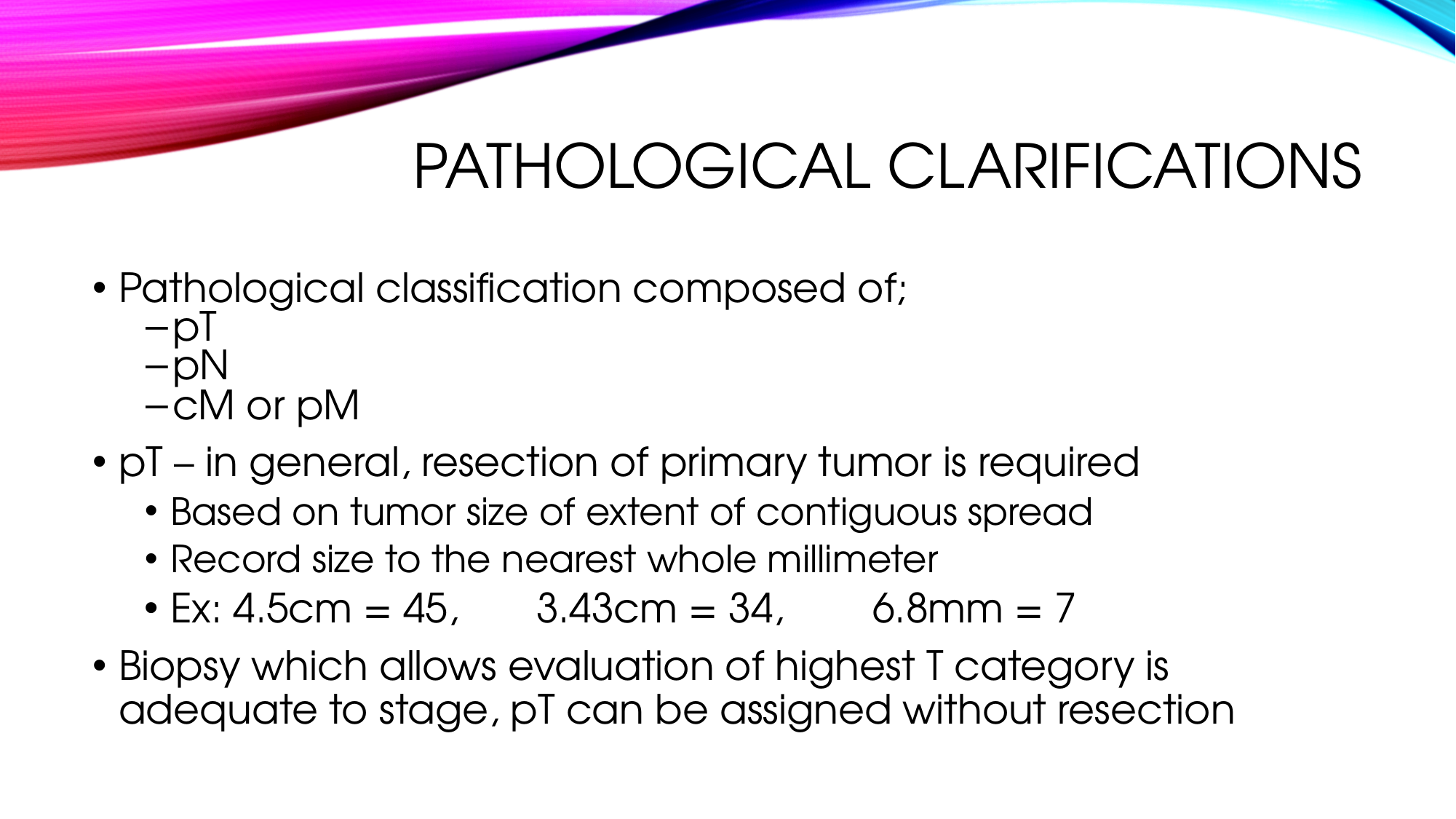

# pathological clarifications
Pathological classification composed of;
pT
pN
cM or pM
pT – in general, resection of primary tumor is required
Based on tumor size of extent of contiguous spread
Record size to the nearest whole millimeter
Ex: 4.5cm = 45,       3.43cm = 34,        6.8mm = 7
Biopsy which allows evaluation of highest T category is adequate to stage, pT can be assigned without resection